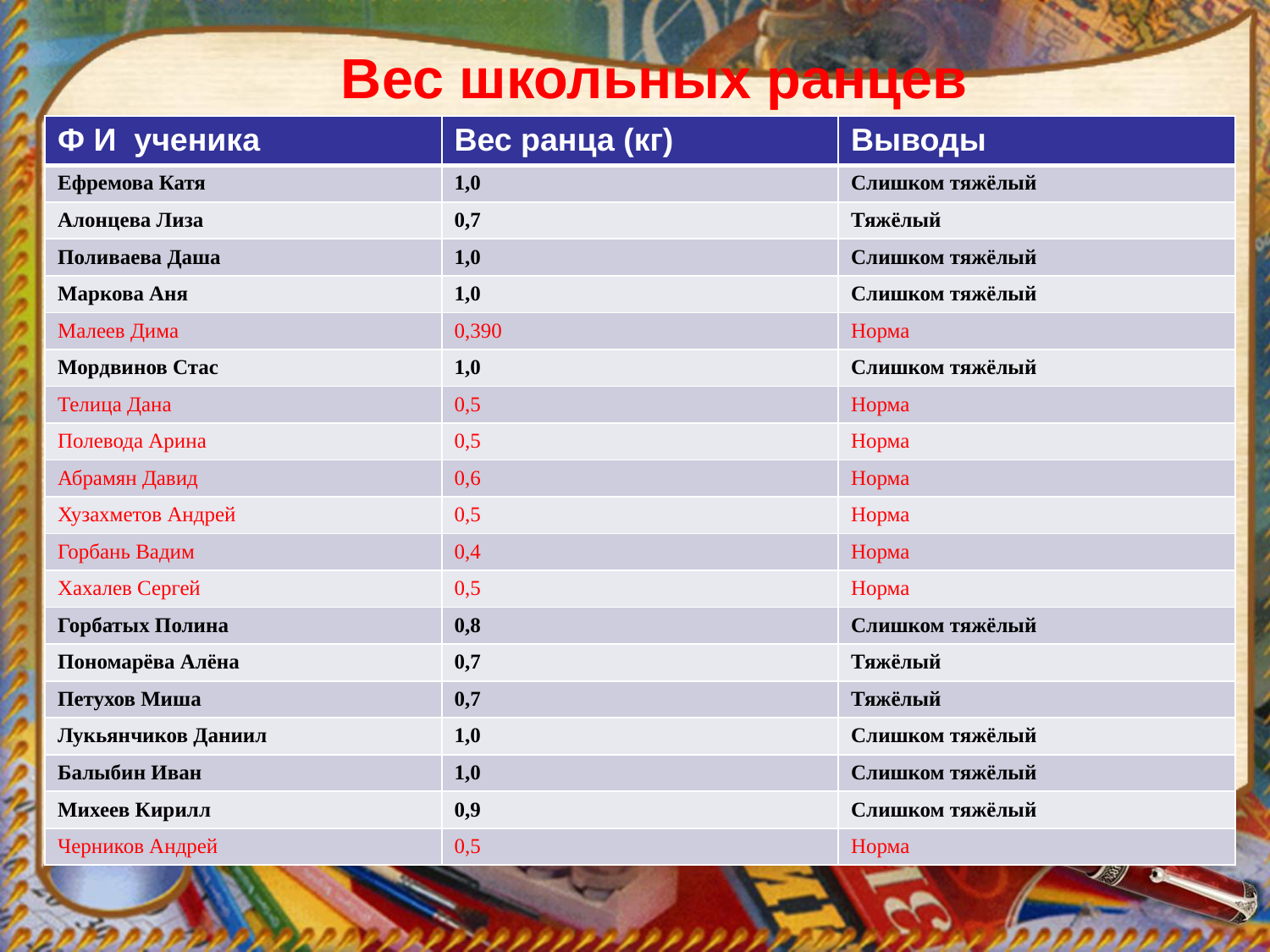

# Вес школьных ранцев
| Ф И ученика | Вес ранца (кг) | Выводы |
| --- | --- | --- |
| Ефремова Катя | 1,0 | Слишком тяжёлый |
| Алонцева Лиза | 0,7 | Тяжёлый |
| Поливаева Даша | 1,0 | Слишком тяжёлый |
| Маркова Аня | 1,0 | Слишком тяжёлый |
| Малеев Дима | 0,390 | Норма |
| Мордвинов Стас | 1,0 | Слишком тяжёлый |
| Телица Дана | 0,5 | Норма |
| Полевода Арина | 0,5 | Норма |
| Абрамян Давид | 0,6 | Норма |
| Хузахметов Андрей | 0,5 | Норма |
| Горбань Вадим | 0,4 | Норма |
| Хахалев Сергей | 0,5 | Норма |
| Горбатых Полина | 0,8 | Слишком тяжёлый |
| Пономарёва Алёна | 0,7 | Тяжёлый |
| Петухов Миша | 0,7 | Тяжёлый |
| Лукьянчиков Даниил | 1,0 | Слишком тяжёлый |
| Балыбин Иван | 1,0 | Слишком тяжёлый |
| Михеев Кирилл | 0,9 | Слишком тяжёлый |
| Черников Андрей | 0,5 | Норма |